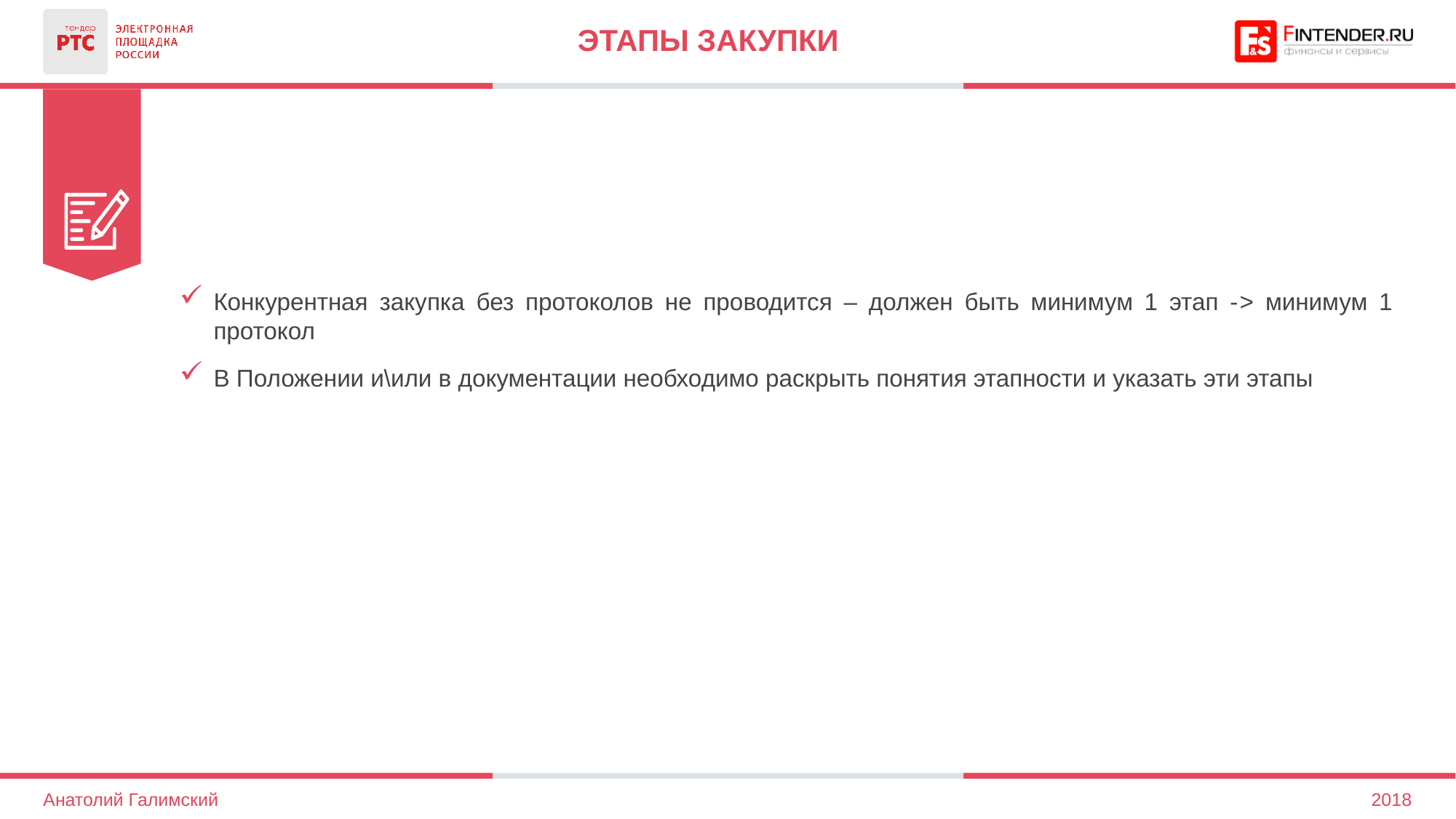

# Этапы закупки

Конкурентная закупка без протоколов не проводится – должен быть минимум 1 этап -> минимум 1 протокол
В Положении и\или в документации необходимо раскрыть понятия этапности и указать эти этапы
2018
Анатолий Галимский